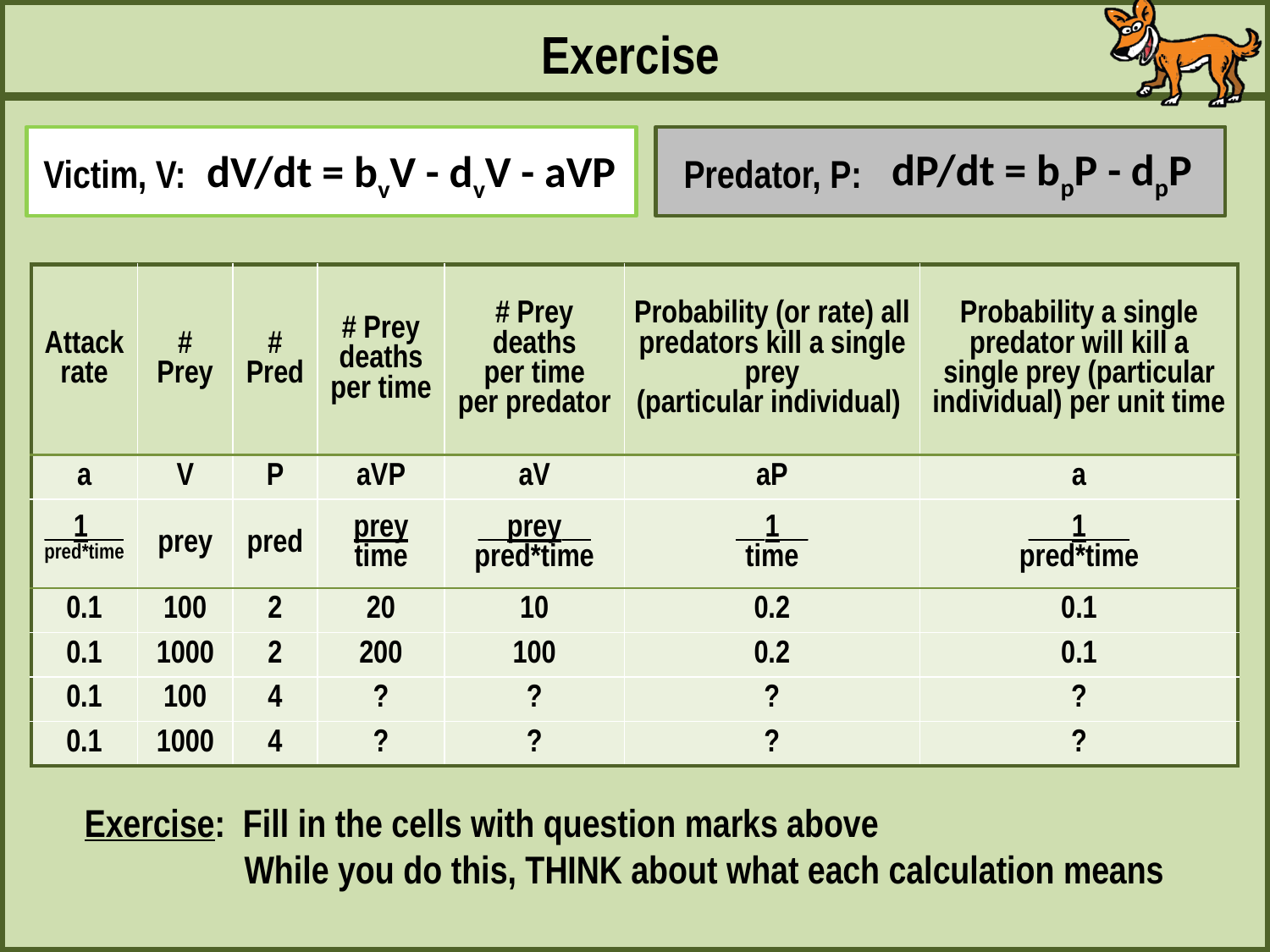

Exercise

dP/dt = bpP - dpP
dV/dt = bvV - dvV - aVP
Victim, V:
Predator, P:
| Attack rate | # Prey | # Pred | # Prey deaths per time | # Prey deaths per time per predator | Probability (or rate) all predators kill a single prey (particular individual) | Probability a single predator will kill a single prey (particular individual) per unit time |
| --- | --- | --- | --- | --- | --- | --- |
| a | V | P | aVP | aV | aP | a |
| \_\_1\_\_ | prey | pred | prey | \_\_prey\_\_ | \_\_1\_\_ | \_\_\_1\_\_\_ |
| pred\*time |  |  | time | pred\*time | time | pred\*time |
| 0.1 | 100 | 2 | 20 | 10 | 0.2 | 0.1 |
| 0.1 | 1000 | 2 | 200 | 100 | 0.2 | 0.1 |
| 0.1 | 100 | 4 | ? | ? | ? | ? |
| 0.1 | 1000 | 4 | ? | ? | ? | ? |
Exercise:  Fill in the cells with question marks above
	While you do this, THINK about what each calculation means